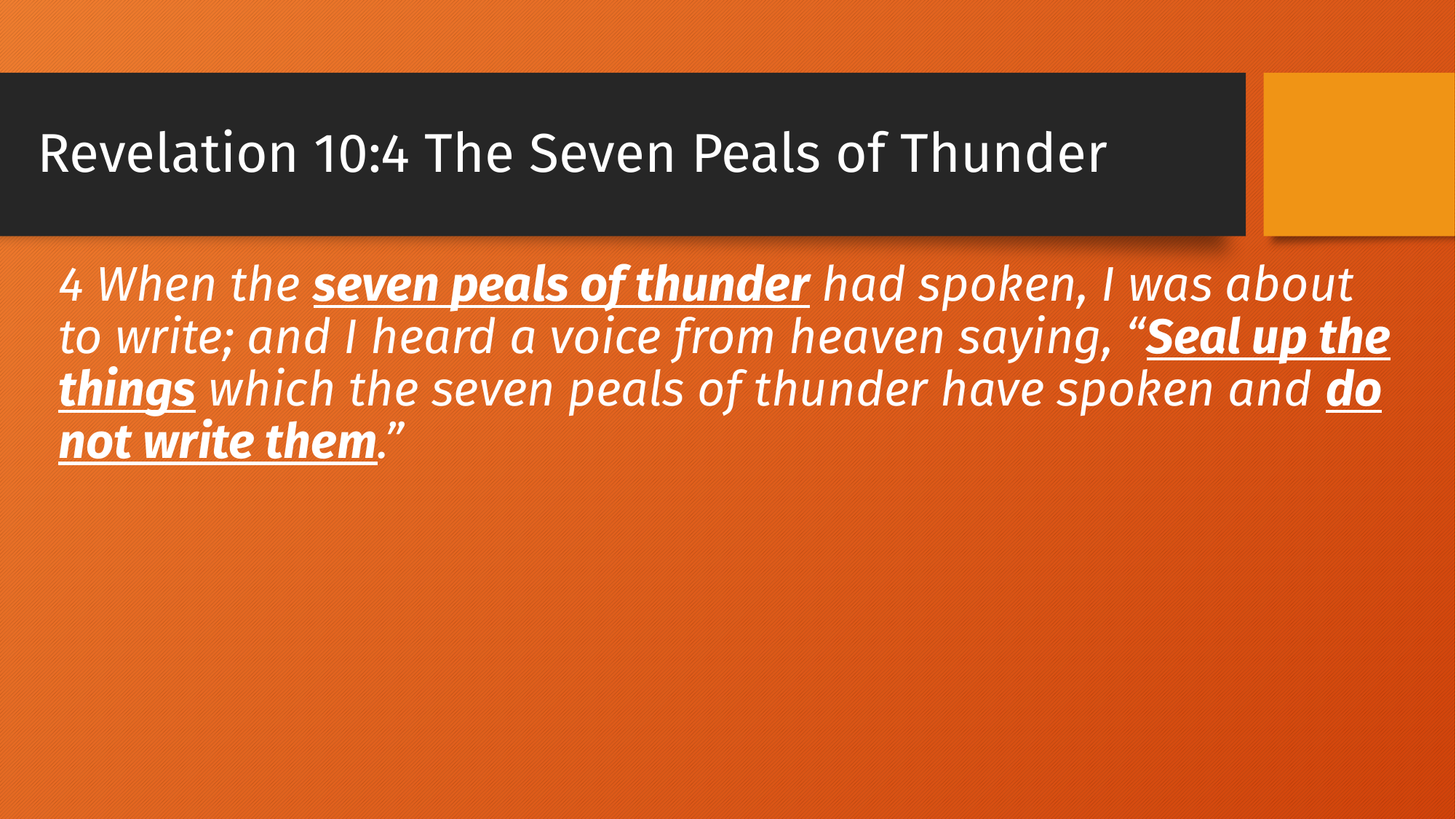

# Revelation 10:4 The Seven Peals of Thunder
4 When the seven peals of thunder had spoken, I was about to write; and I heard a voice from heaven saying, “Seal up the things which the seven peals of thunder have spoken and do not write them.”